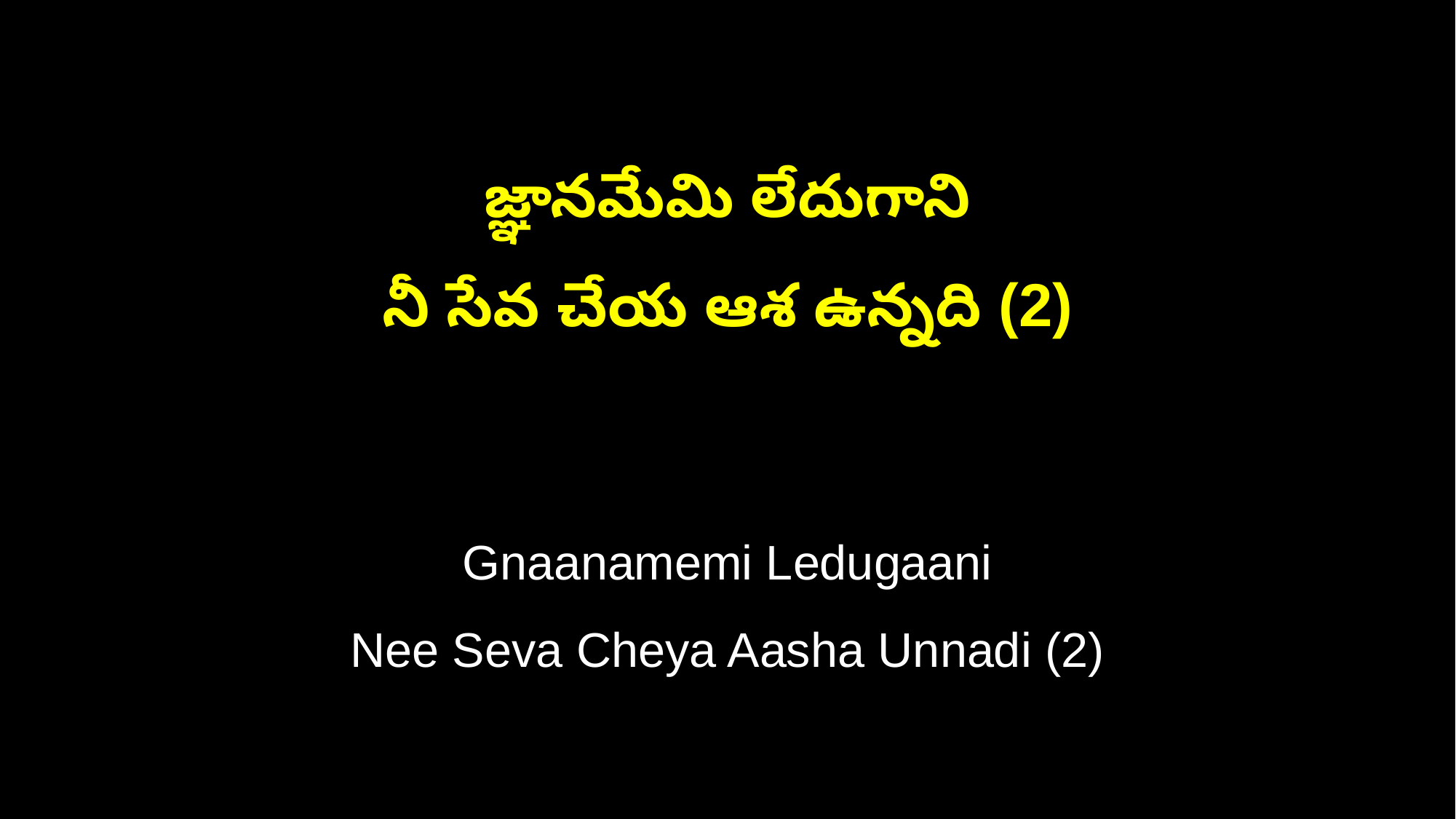

జ్ఞానమేమి లేదుగాని
నీ సేవ చేయ ఆశ ఉన్నది (2)
Gnaanamemi Ledugaani
Nee Seva Cheya Aasha Unnadi (2)